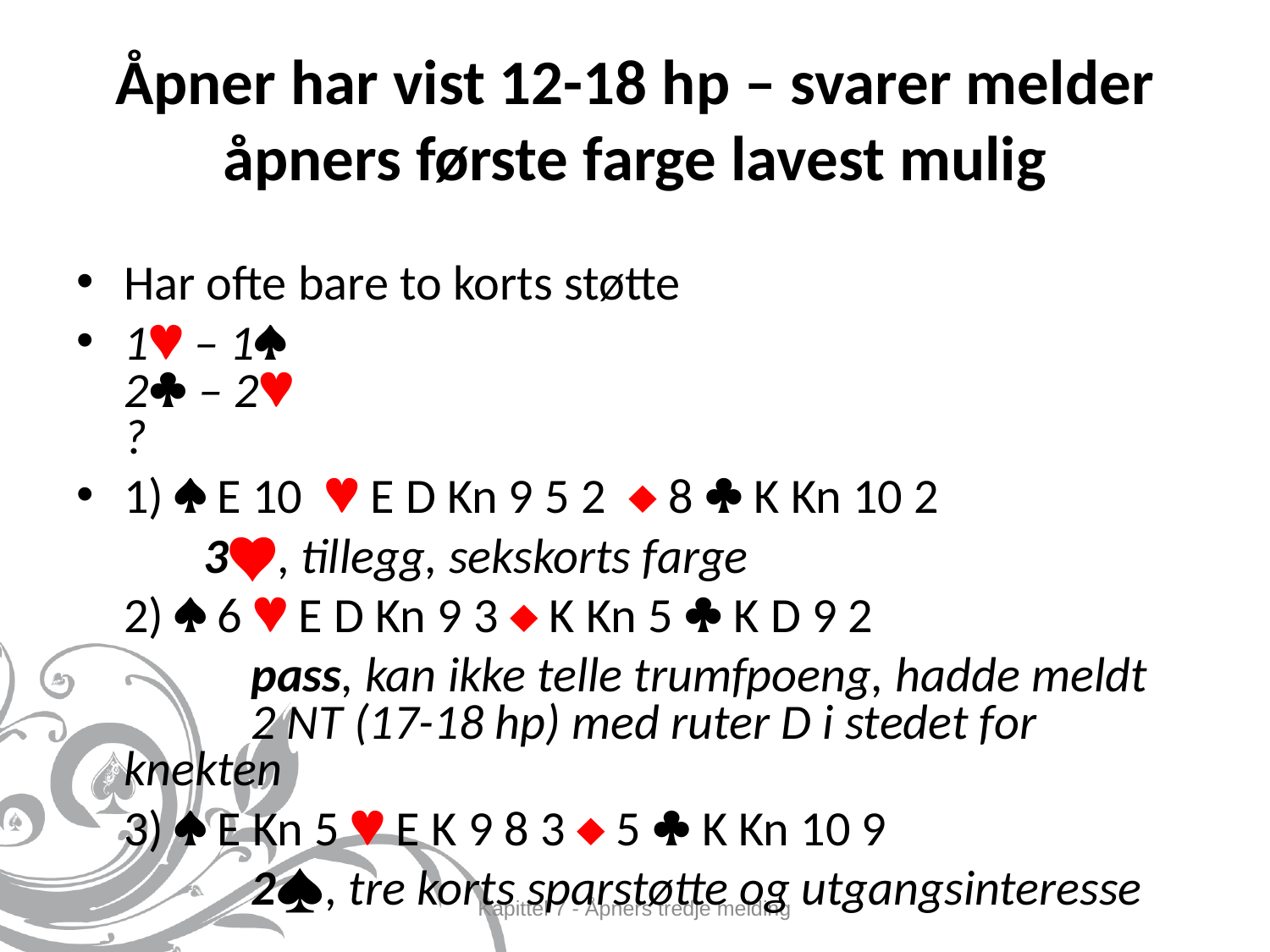

# Åpner har vist 12-18 hp – svarer melder åpners første farge lavest mulig
Har ofte bare to korts støtte
1♥ – 1♠
2♣ – 2♥
?
1) ♠ E 10  ♥ E D Kn 9 5 2  ♦ 8 ♣ K Kn 10 2
	3♥, tillegg, sekskorts farge
	2) ♠ 6 ♥ E D Kn 9 3 ♦ K Kn 5 ♣ K D 9 2
		pass, kan ikke telle trumfpoeng, hadde meldt
	2 NT (17-18 hp) med ruter D i stedet for knekten
	3) ♠ E Kn 5 ♥ E K 9 8 3 ♦ 5 ♣ K Kn 10 9
		2♠, tre korts sparstøtte og utgangsinteresse

Kapittel 7 - Åpners tredje melding